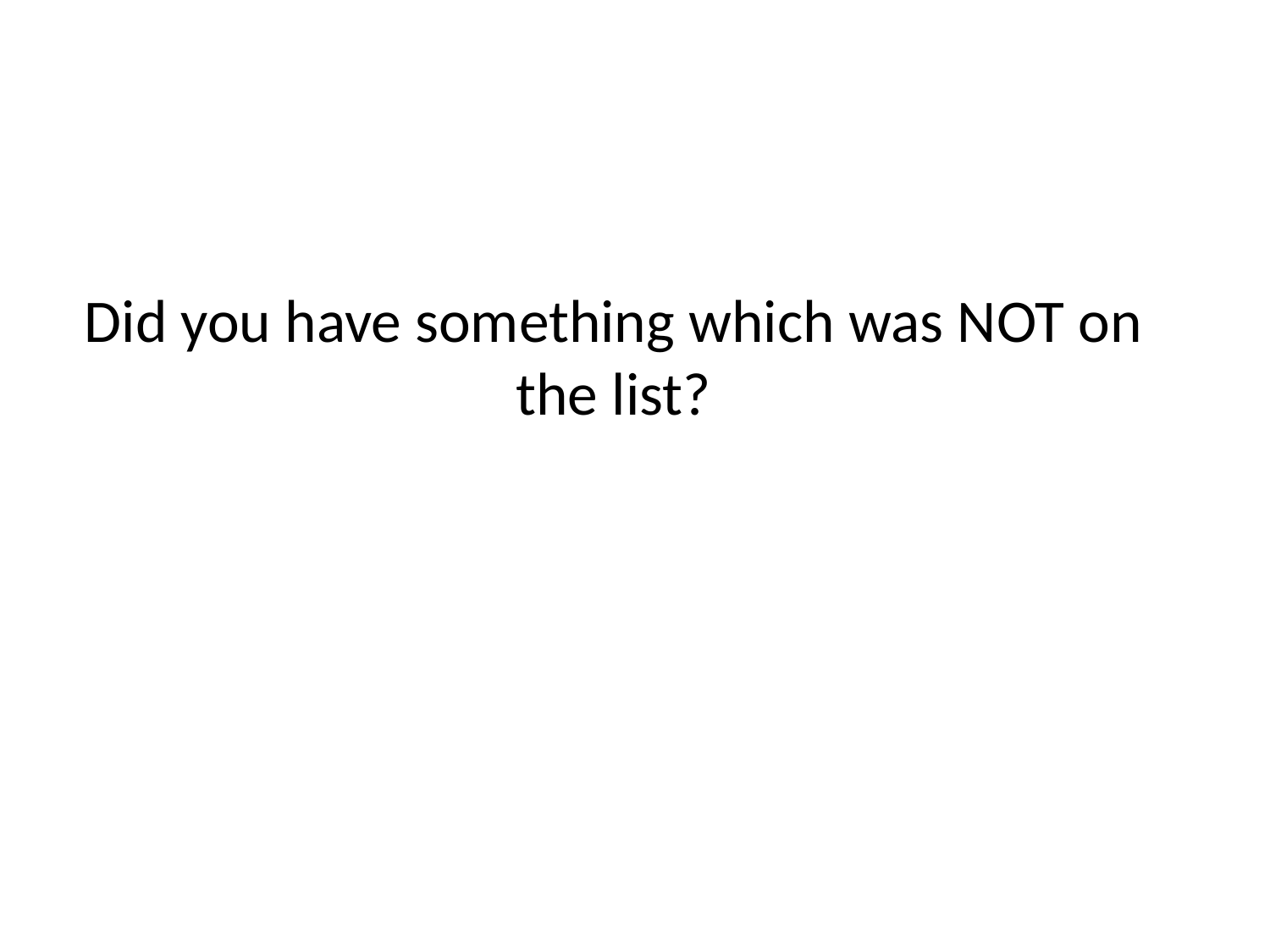

# Did you have something which was NOT on the list?